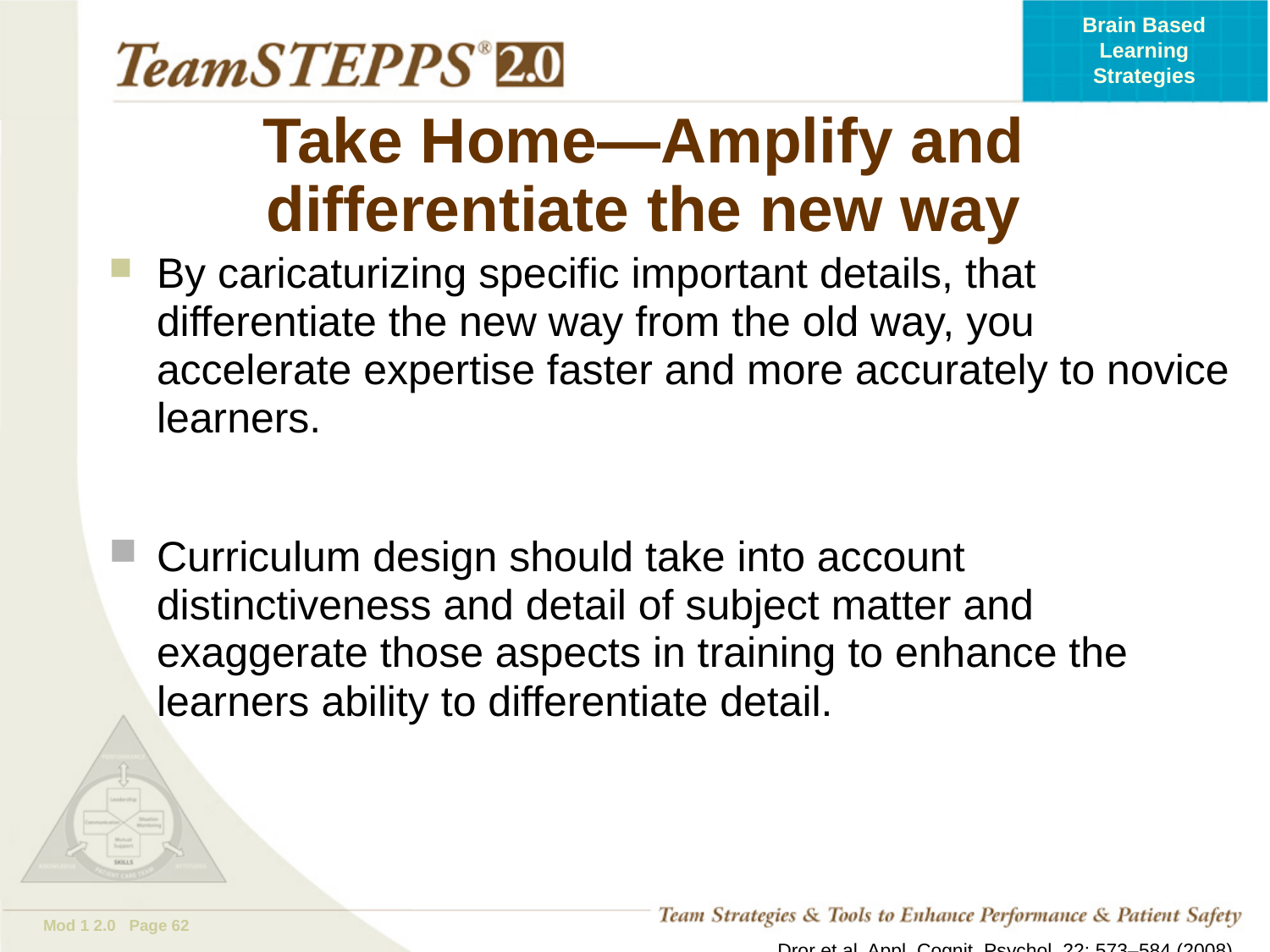

# Take Home—Amplify and differentiate the new way
By caricaturizing specific important details, that differentiate the new way from the old way, you accelerate expertise faster and more accurately to novice learners.

Curriculum design should take into account distinctiveness and detail of subject matter and exaggerate those aspects in training to enhance the learners ability to differentiate detail.

Dror et al. Appl. Cognit. Psychol. 22: 573–584 (2008)